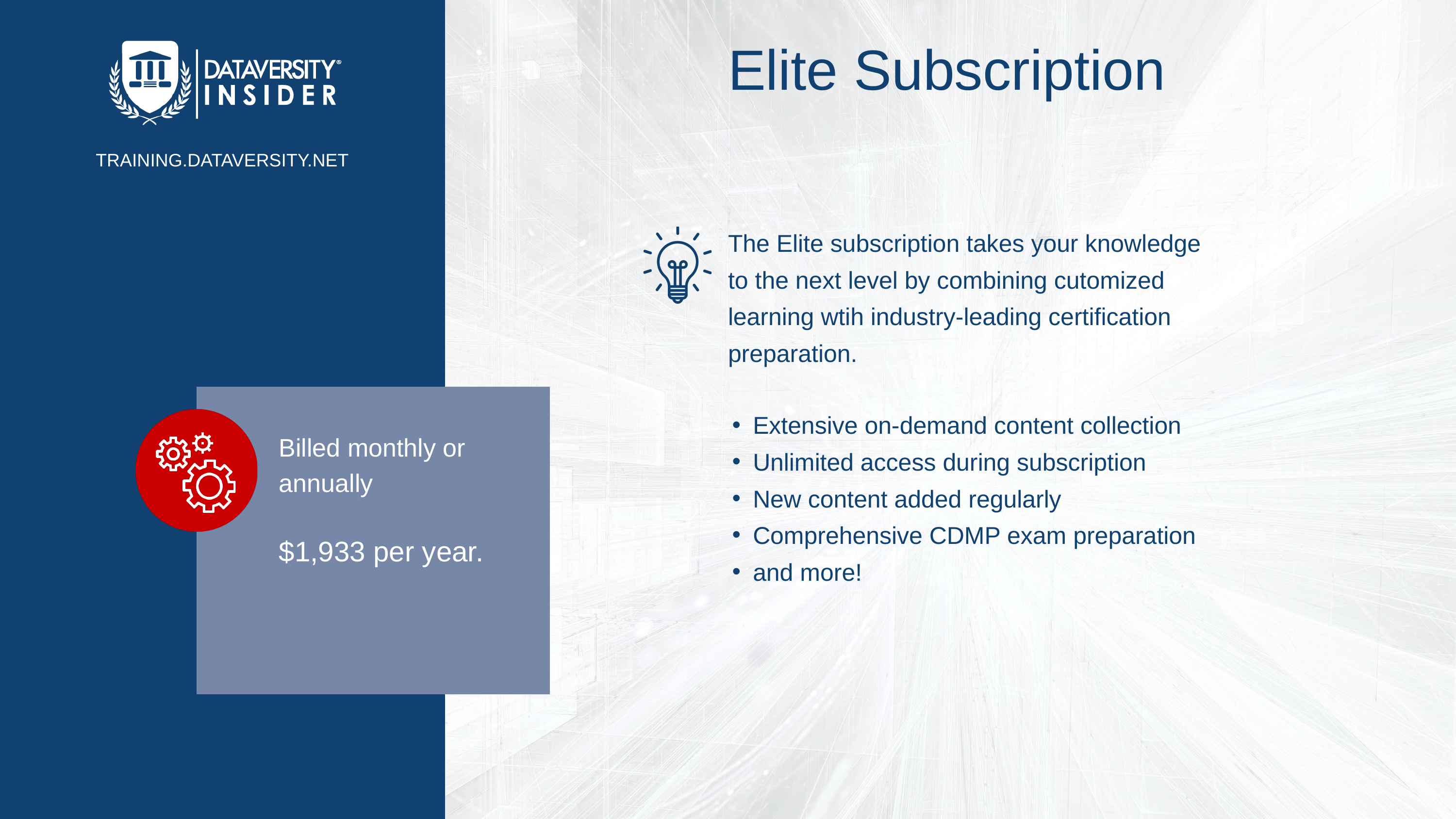

Elite Subscription

TRAINING.DATAVERSITY.NET
The Elite subscription takes your knowledge to the next level by combining cutomized learning wtih industry-leading certification preparation.

Extensive on-demand content collection
Unlimited access during subscription
New content added regularly
Comprehensive CDMP exam preparation
and more!

Billed monthly or annually

$1,933 per year.